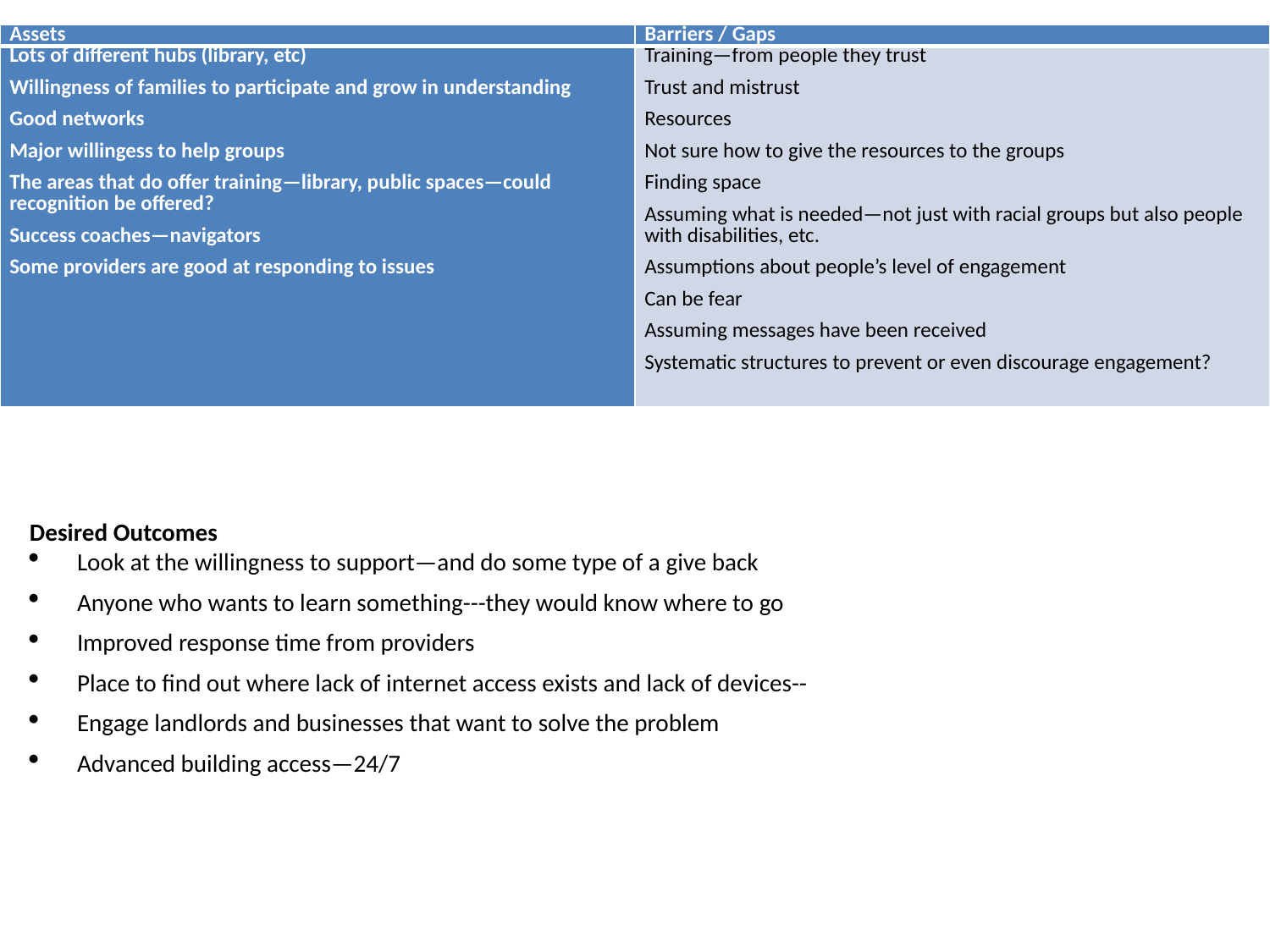

| Assets | Barriers / Gaps |
| --- | --- |
| Lots of different hubs (library, etc) Willingness of families to participate and grow in understanding Good networks Major willingess to help groups The areas that do offer training—library, public spaces—could recognition be offered? Success coaches—navigators Some providers are good at responding to issues | Training—from people they trust Trust and mistrust Resources Not sure how to give the resources to the groups Finding space Assuming what is needed—not just with racial groups but also people with disabilities, etc. Assumptions about people’s level of engagement Can be fear Assuming messages have been received Systematic structures to prevent or even discourage engagement? |
Desired Outcomes
Look at the willingness to support—and do some type of a give back
Anyone who wants to learn something---they would know where to go
Improved response time from providers
Place to find out where lack of internet access exists and lack of devices--
Engage landlords and businesses that want to solve the problem
Advanced building access—24/7